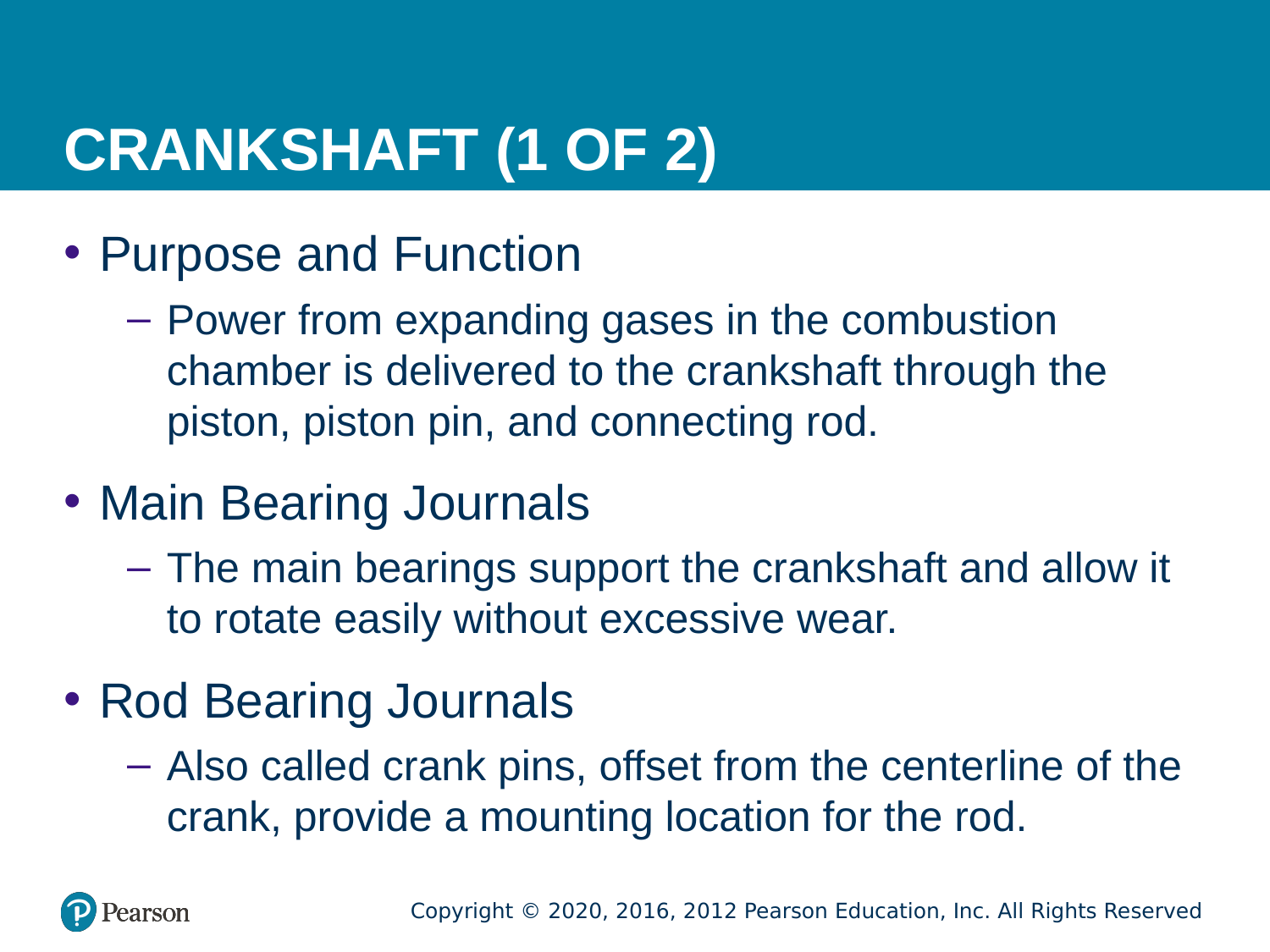

# CRANKSHAFT (1 OF 2)
Purpose and Function
Power from expanding gases in the combustion chamber is delivered to the crankshaft through the piston, piston pin, and connecting rod.
Main Bearing Journals
The main bearings support the crankshaft and allow it to rotate easily without excessive wear.
Rod Bearing Journals
Also called crank pins, offset from the centerline of the crank, provide a mounting location for the rod.